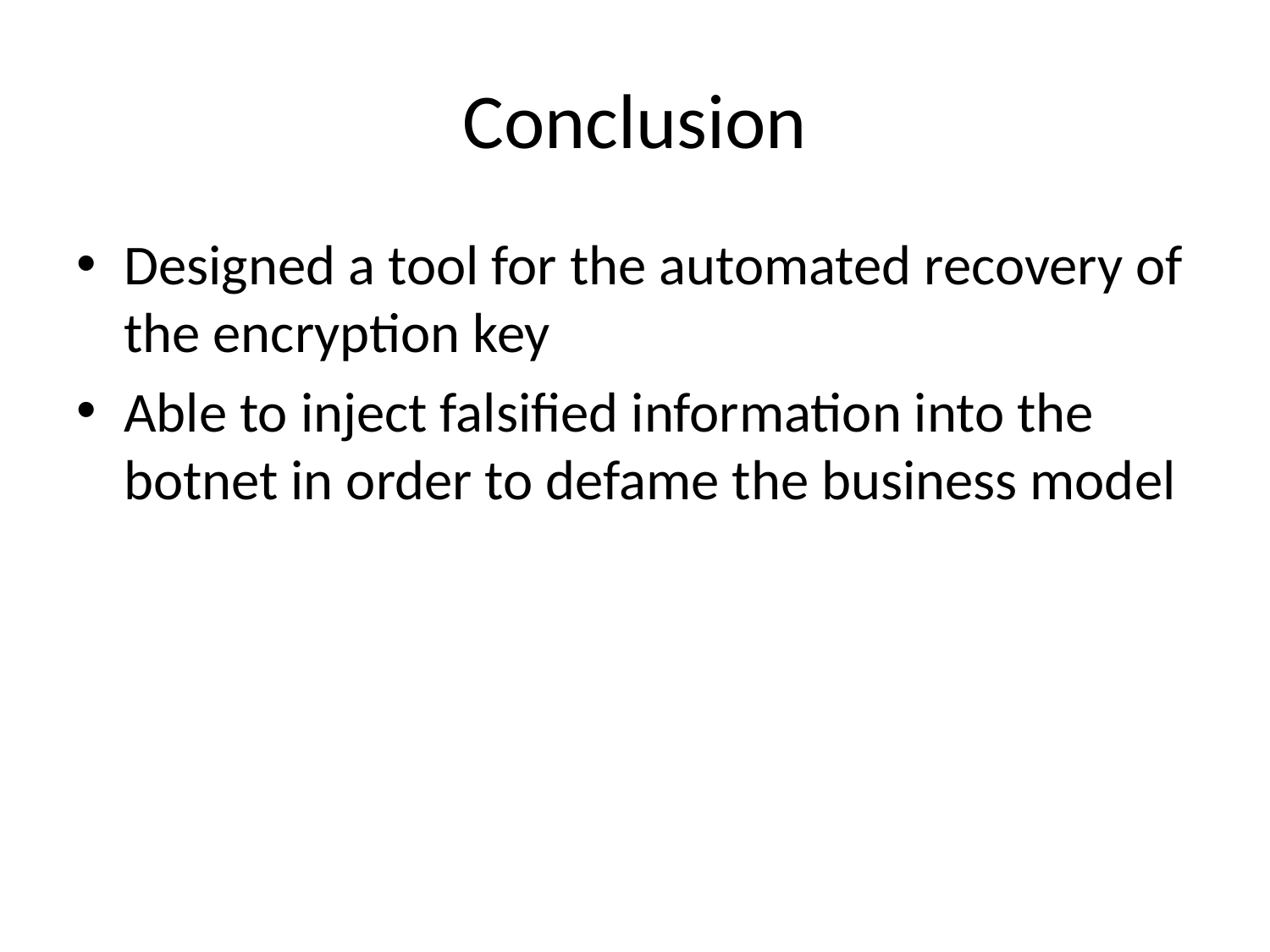

# Conclusion
Designed a tool for the automated recovery of the encryption key
Able to inject falsified information into the botnet in order to defame the business model